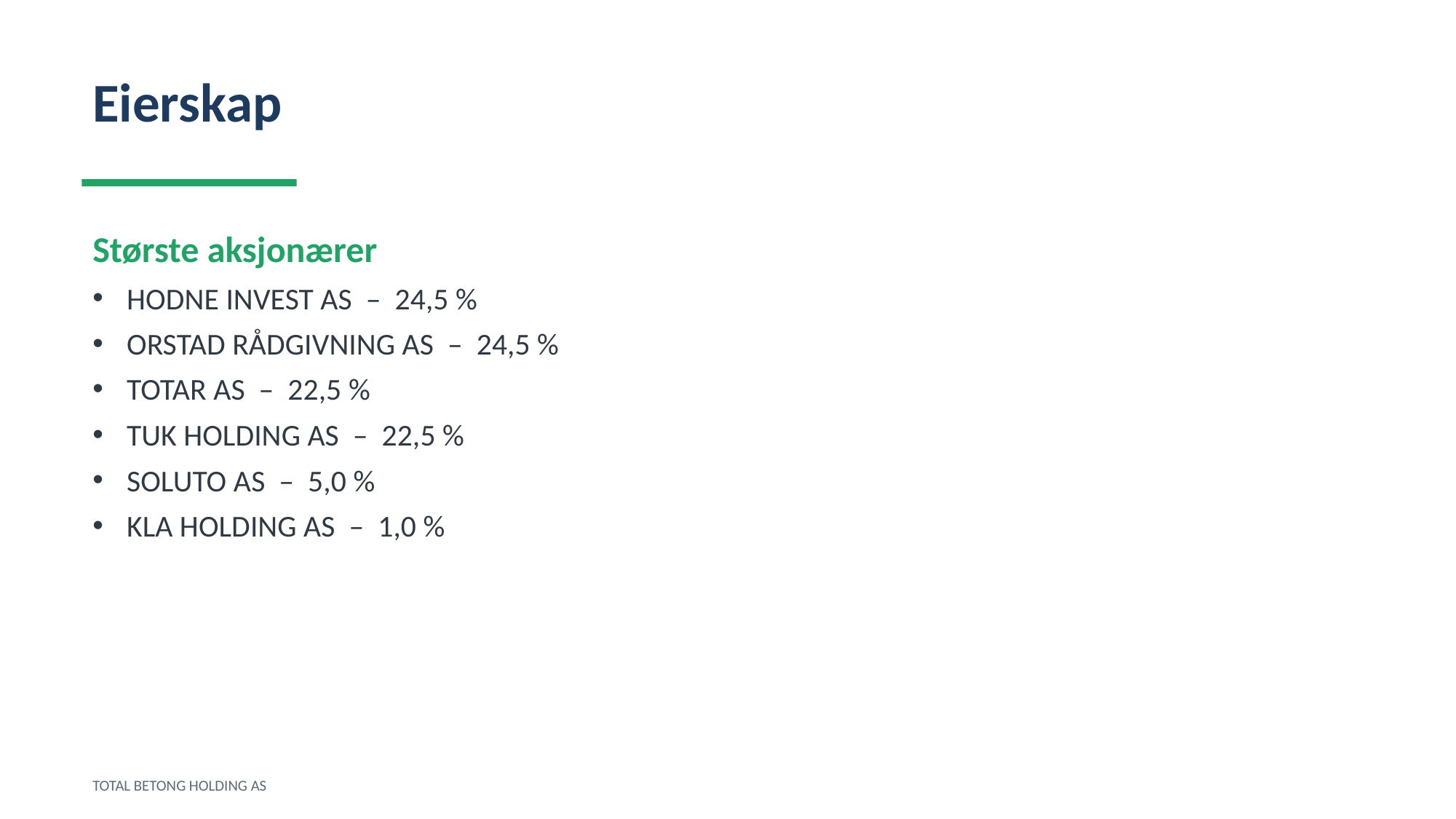

Eierskap

Største aksjonærer
HODNE INVEST AS  –  24,5 %
ORSTAD RÅDGIVNING AS  –  24,5 %
TOTAR AS  –  22,5 %
TUK HOLDING AS  –  22,5 %
SOLUTO AS  –  5,0 %
KLA HOLDING AS  –  1,0 %
TOTAL BETONG HOLDING AS